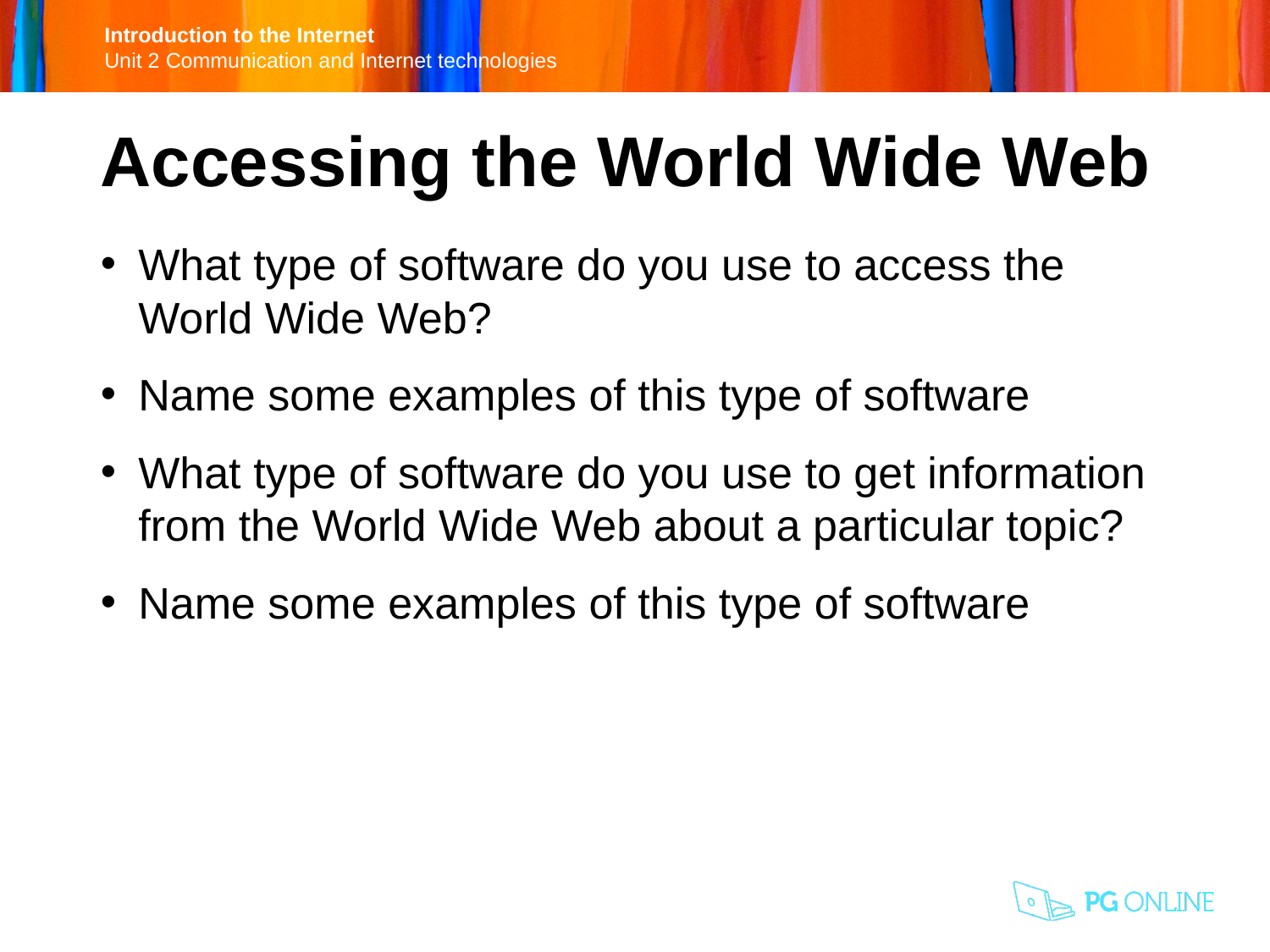

Accessing the World Wide Web
What type of software do you use to access the World Wide Web?
Name some examples of this type of software
What type of software do you use to get information from the World Wide Web about a particular topic?
Name some examples of this type of software